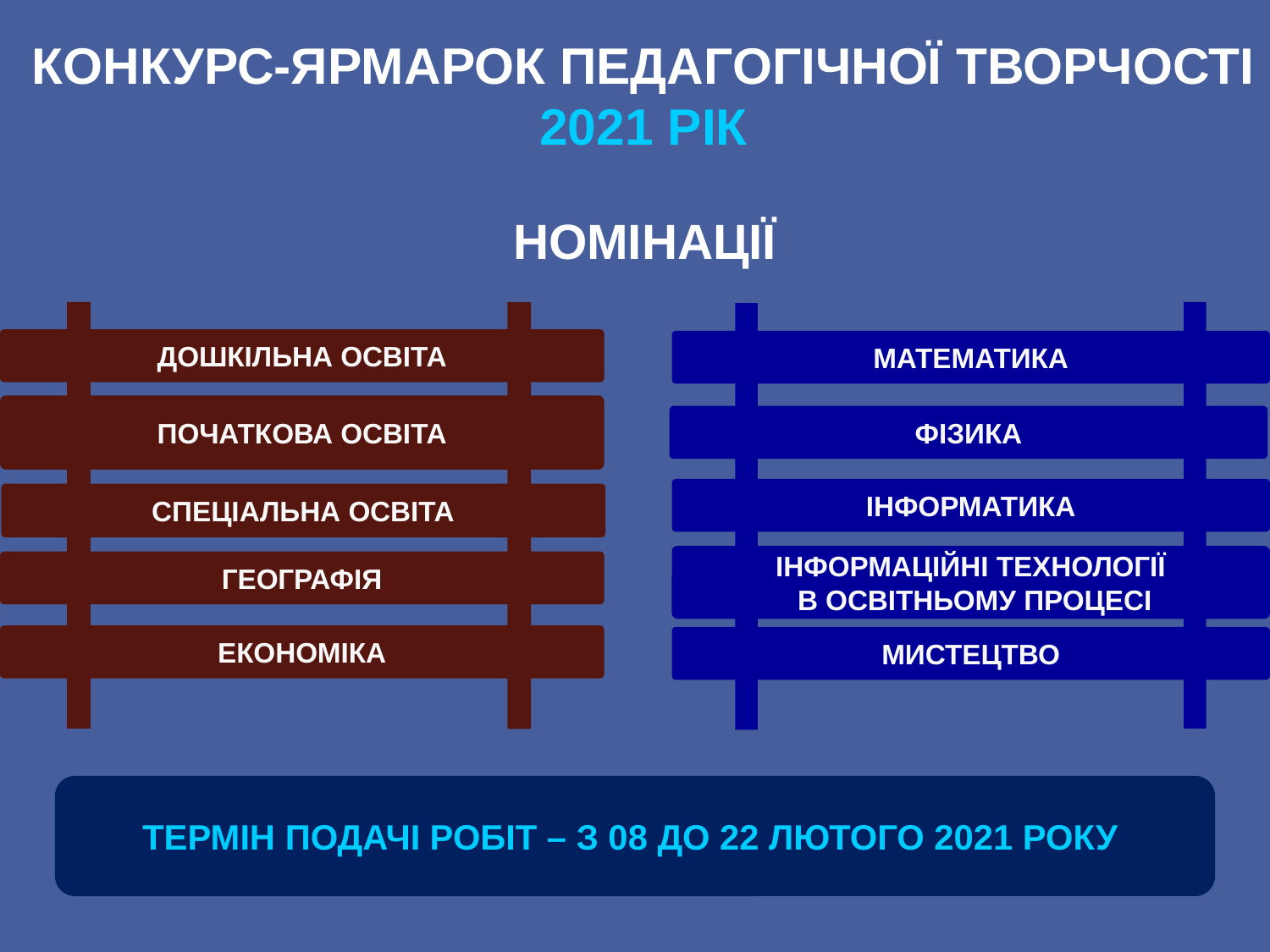

# КОНКУРС-ЯРМАРОК ПЕДАГОГІЧНОЇ ТВОРЧОСТІ 2021 РІК
НОМІНАЦІЇ

ДОШКІЛЬНА ОСВІТА
ПОЧАТКОВА ОСВІТА
СПЕЦІАЛЬНА ОСВІТА
ГЕОГРАФІЯ
ЕКОНОМІКА

МАТЕМАТИКА
ФІЗИКА
ІНФОРМАТИКА
ІНФОРМАЦІЙНІ ТЕХНОЛОГІЇ
 В ОСВІТНЬОМУ ПРОЦЕСІ
МИСТЕЦТВО
ТЕРМІН ПОДАЧІ РОБІТ – З 08 ДО 22 ЛЮТОГО 2021 РОКУ